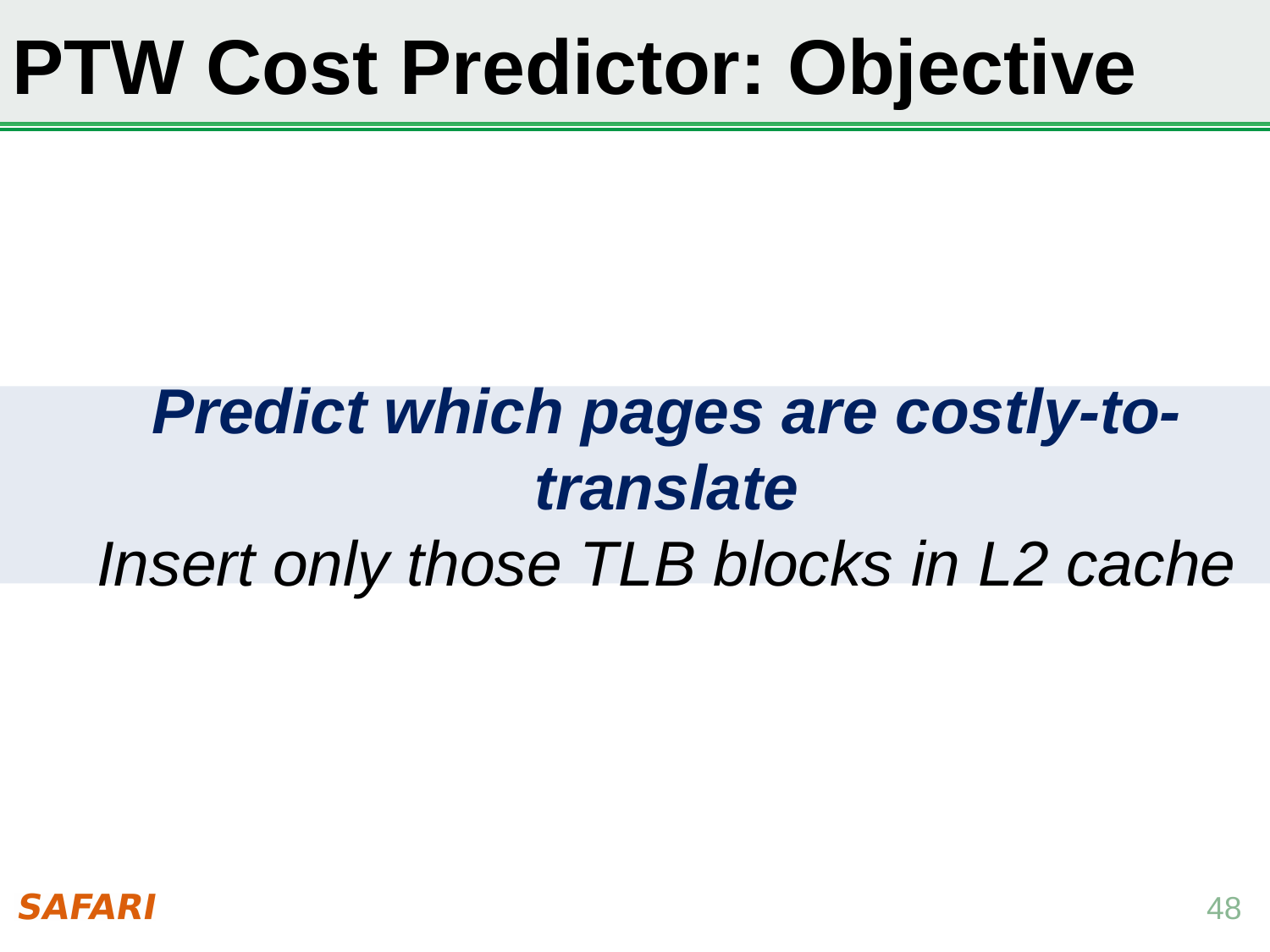

PTW Cost Predictor: Objective
Predict which pages are costly-to-translate
Insert only those TLB blocks in L2 cache
48